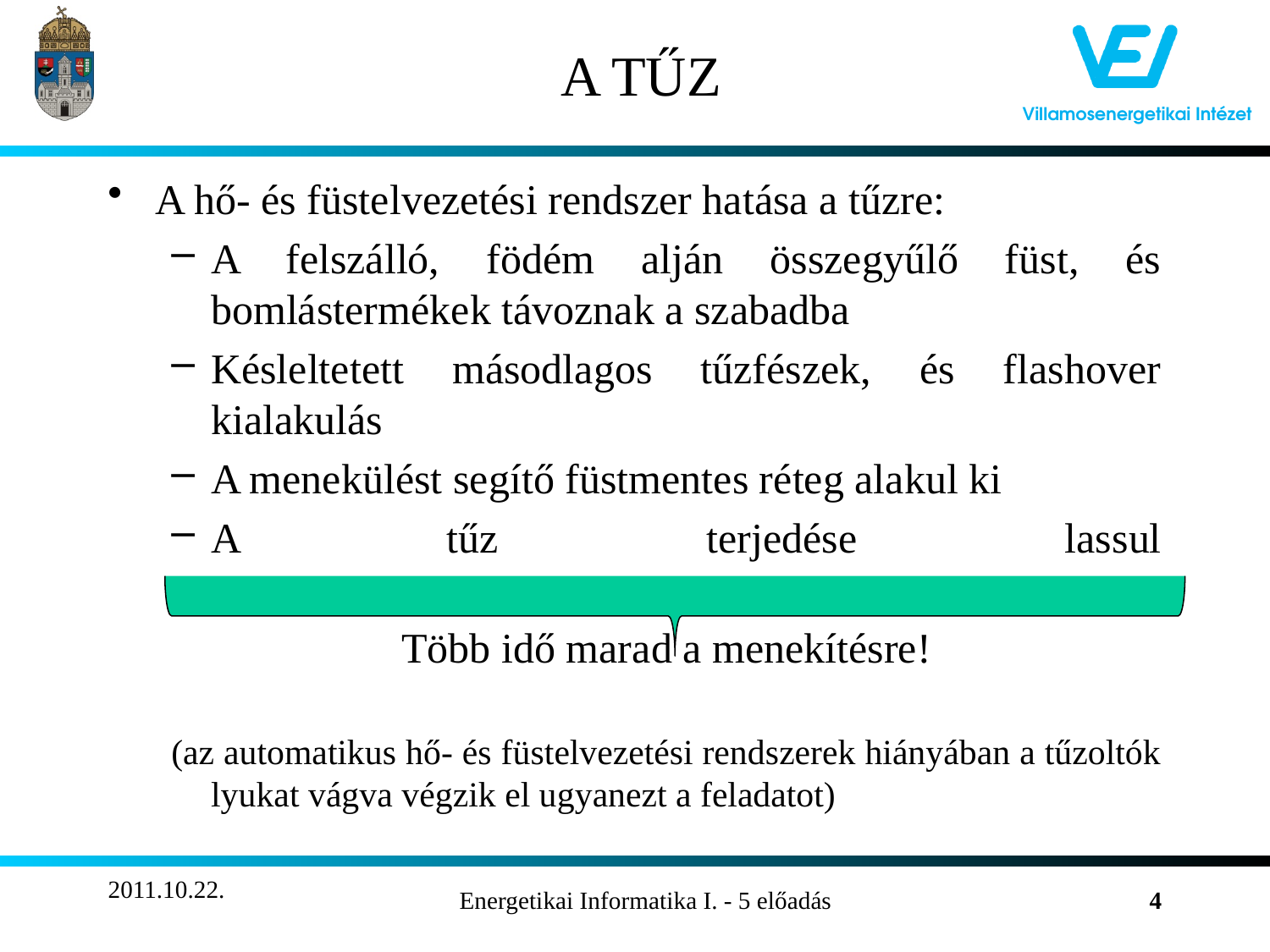

# A TŰZ

A hő- és füstelvezetési rendszer hatása a tűzre:
A felszálló, födém alján összegyűlő füst, és bomlástermékek távoznak a szabadba
Késleltetett másodlagos tűzfészek, és flashover kialakulás
A menekülést segítő füstmentes réteg alakul ki
A tűz terjedése lassul
Több idő marad a menekítésre!
(az automatikus hő- és füstelvezetési rendszerek hiányában a tűzoltók lyukat vágva végzik el ugyanezt a feladatot)

2011.10.22.
Energetikai Informatika I. - 5 előadás
4